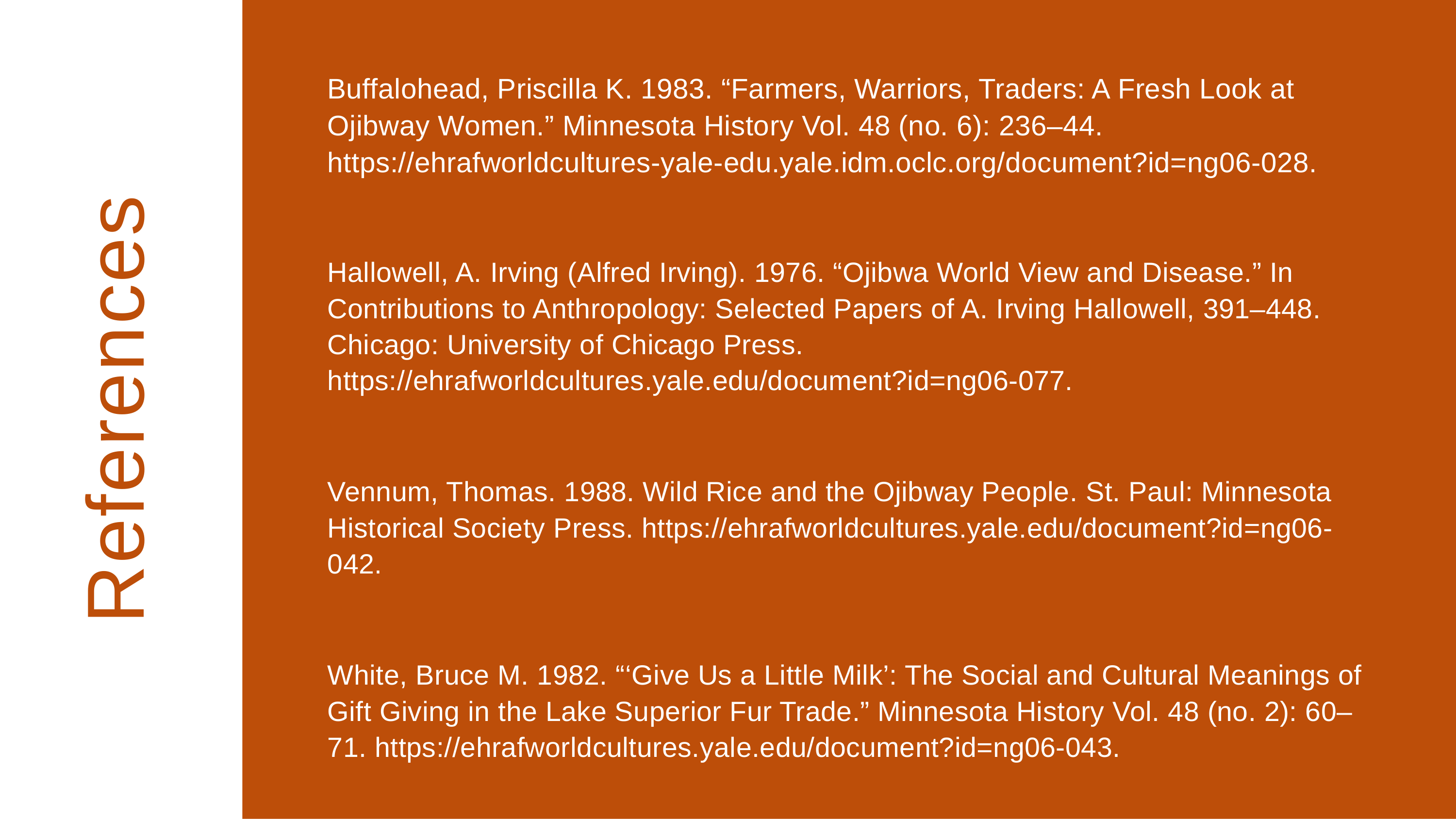

Buffalohead, Priscilla K. 1983. “Farmers, Warriors, Traders: A Fresh Look at Ojibway Women.” Minnesota History Vol. 48 (no. 6): 236–44. https://ehrafworldcultures-yale-edu.yale.idm.oclc.org/document?id=ng06-028.
Hallowell, A. Irving (Alfred Irving). 1976. “Ojibwa World View and Disease.” In Contributions to Anthropology: Selected Papers of A. Irving Hallowell, 391–448. Chicago: University of Chicago Press. https://ehrafworldcultures.yale.edu/document?id=ng06-077.
References
Vennum, Thomas. 1988. Wild Rice and the Ojibway People. St. Paul: Minnesota Historical Society Press. https://ehrafworldcultures.yale.edu/document?id=ng06-042.
White, Bruce M. 1982. “‘Give Us a Little Milk’: The Social and Cultural Meanings of Gift Giving in the Lake Superior Fur Trade.” Minnesota History Vol. 48 (no. 2): 60–71. https://ehrafworldcultures.yale.edu/document?id=ng06-043.